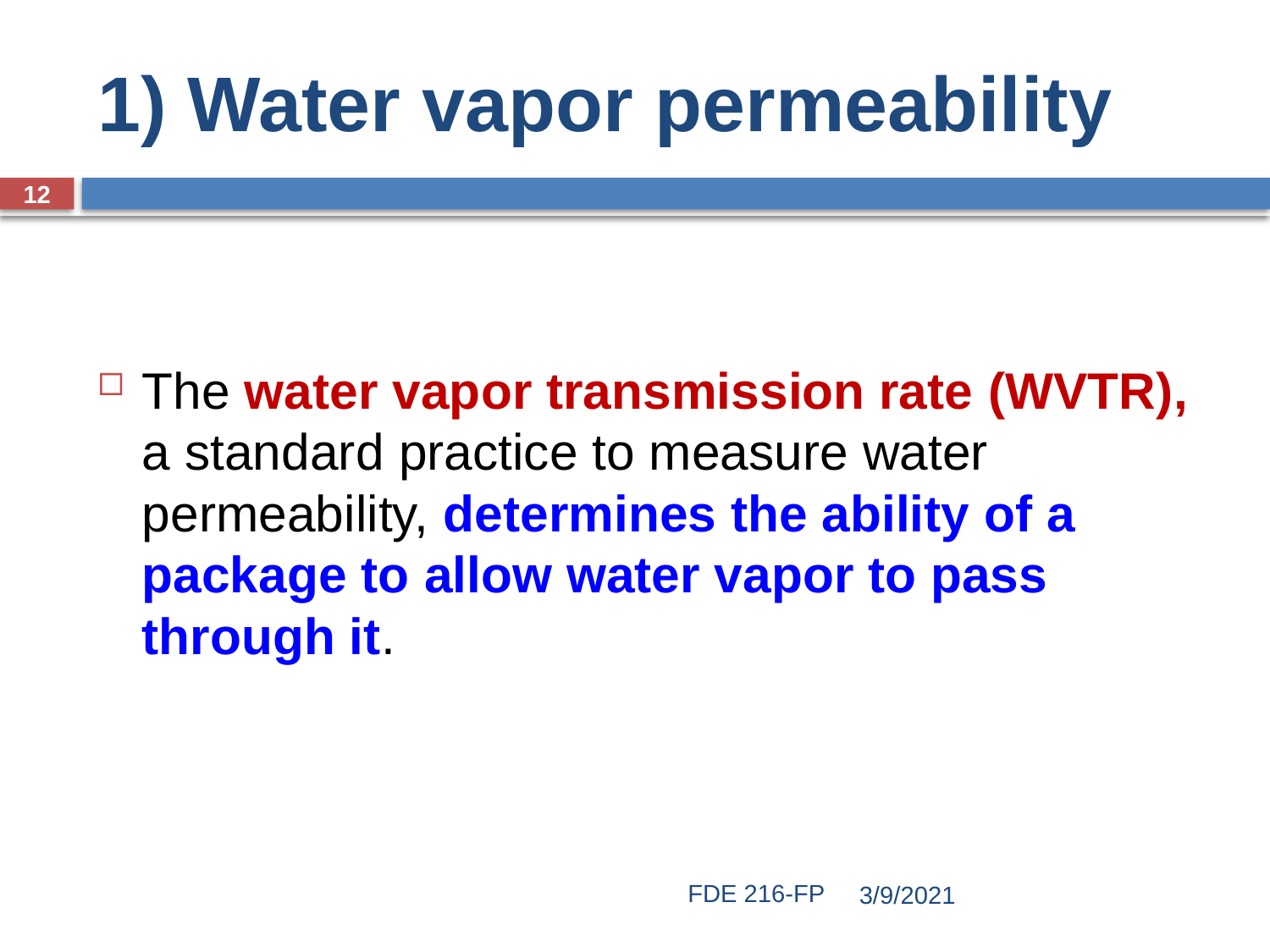

# 1) Water vapor permeability
12
The water vapor transmission rate (WVTR), a standard practice to measure water permeability, determines the ability of a package to allow water vapor to pass through it.
FDE 216-FP
3/9/2021